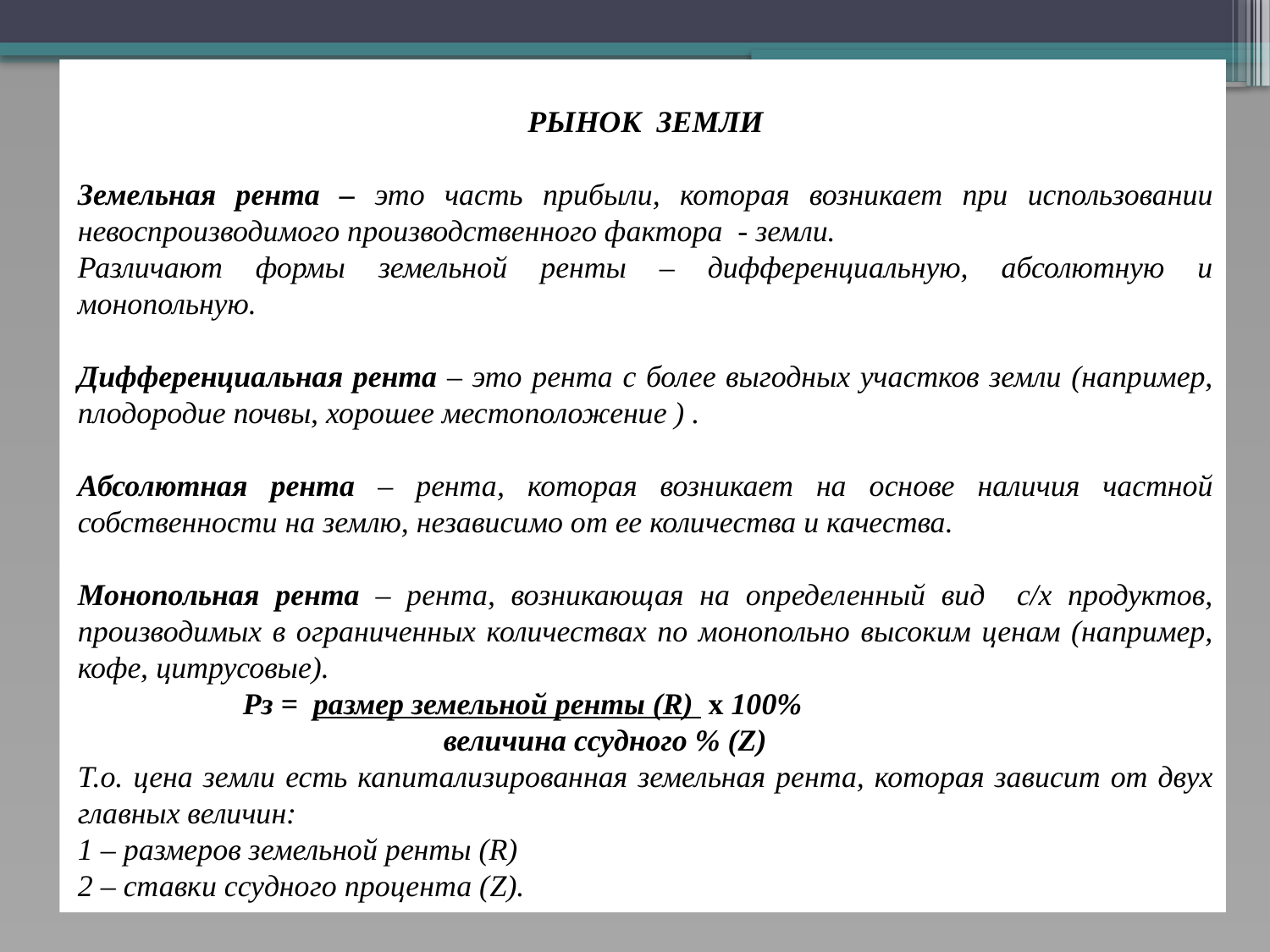

РЫНОК  ЗЕМЛИ

Земельная рента – это часть прибыли, которая возникает при использовании невоспроизводимого производственного фактора  - земли.
Различают формы земельной ренты – дифференциальную, абсолютную и монопольную.

Дифференциальная рента – это рента с более выгодных участков земли (например, плодородие почвы, хорошее местоположение ) .

Абсолютная рента – рента, которая возникает на основе наличия частной собственности на землю, независимо от ее количества и качества.

Монопольная рента – рента, возникающая на определенный вид  с/х продуктов, производимых в ограниченных количествах по монопольно высоким ценам (например, кофе, цитрусовые).
	      	        Рз =  размер земельной ренты (R)  х 100%
                                                величина ссудного % (Z)
Т.о. цена земли есть капитализированная земельная рента, которая зависит от двух главных величин:
1 – размеров земельной ренты (R)
2 – ставки ссудного процента (Z).

# Рынок земли